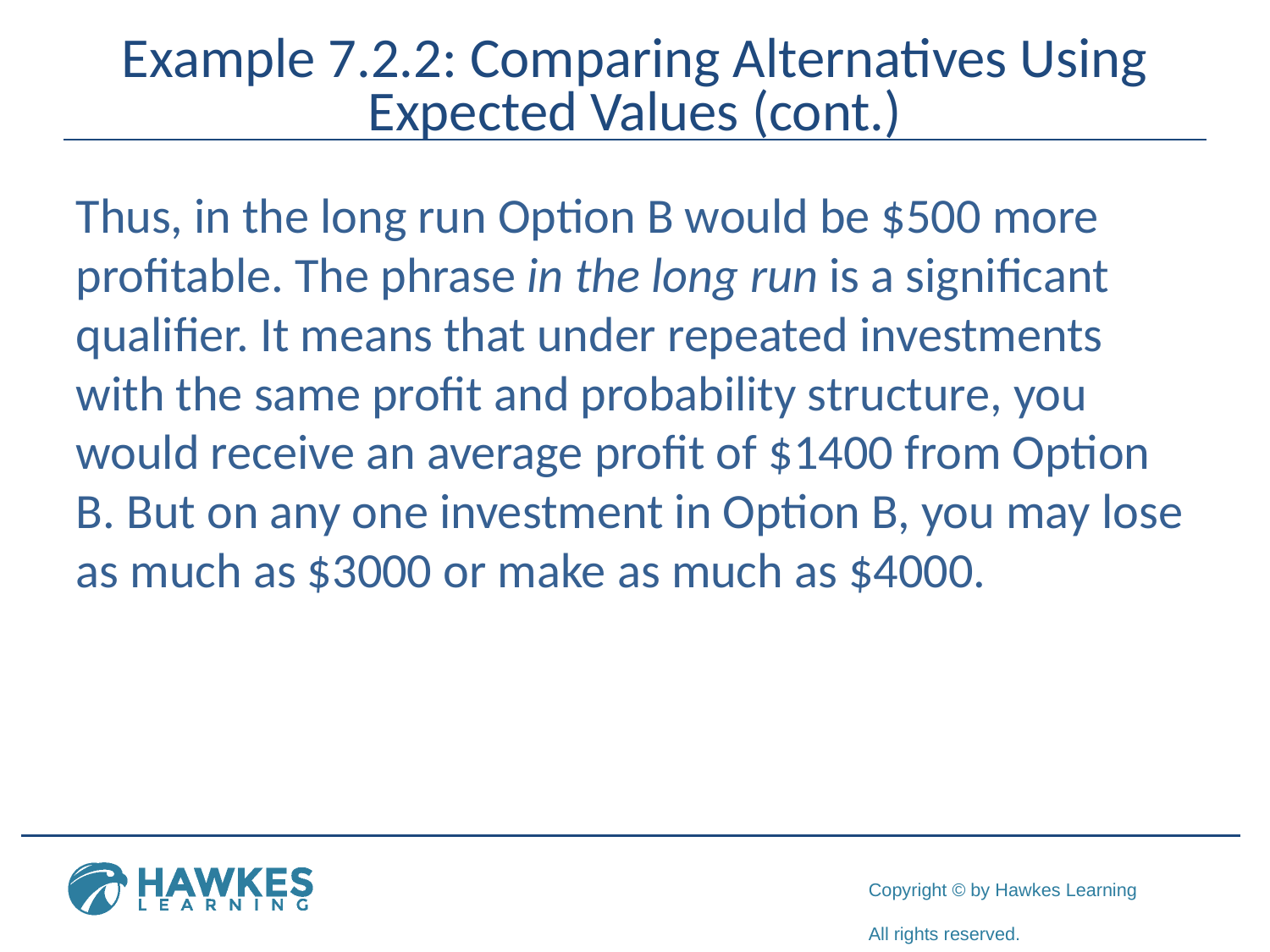

# Example 7.2.2: Comparing Alternatives Using Expected Values (cont.)
Thus, in the long run Option B would be $500 more profitable. The phrase in the long run is a significant qualifier. It means that under repeated investments with the same profit and probability structure, you would receive an average profit of $1400 from Option B. But on any one investment in Option B, you may lose as much as $3000 or make as much as $4000.